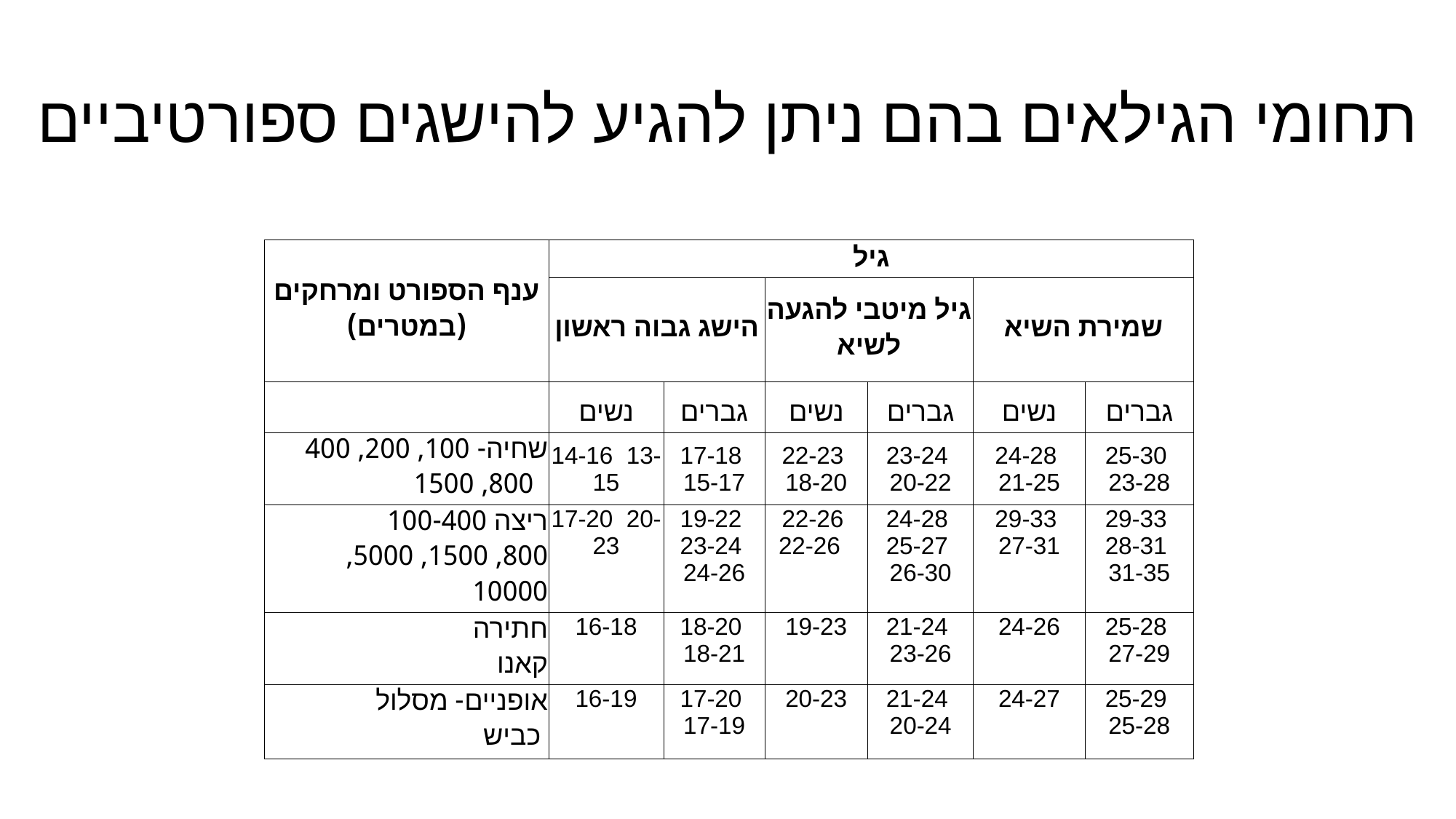

# תחומי הגילאים בהם ניתן להגיע להישגים ספורטיביים
|  |  |  |  |  |  |  |
| --- | --- | --- | --- | --- | --- | --- |
| ענף הספורט ומרחקים (במטרים) | גיל |  |  |  |  |  |
|  | הישג גבוה ראשון |  | גיל מיטבי להגעה לשיא |  | שמירת השיא |  |
|  | נשים | גברים | נשים | גברים | נשים | גברים |
| שחיה- 100, 200, 400 800, 1500 | 14-16 13-15 | 17-18 15-17 | 22-23 18-20 | 23-24 20-22 | 24-28 21-25 | 25-30 23-28 |
| ריצה 100-400 800, 1500, 5000, 10000 | 17-20 20-23 | 19-22 23-24 24-26 | 22-26 22-26 | 24-28 25-27 26-30 | 29-33 27-31 | 29-33 28-31 31-35 |
| חתירה קאנו | 16-18 | 18-20 18-21 | 19-23 | 21-24 23-26 | 24-26 | 25-28 27-29 |
| אופניים- מסלול כביש | 16-19 | 17-20 17-19 | 20-23 | 21-24 20-24 | 24-27 | 25-29 25-28 |